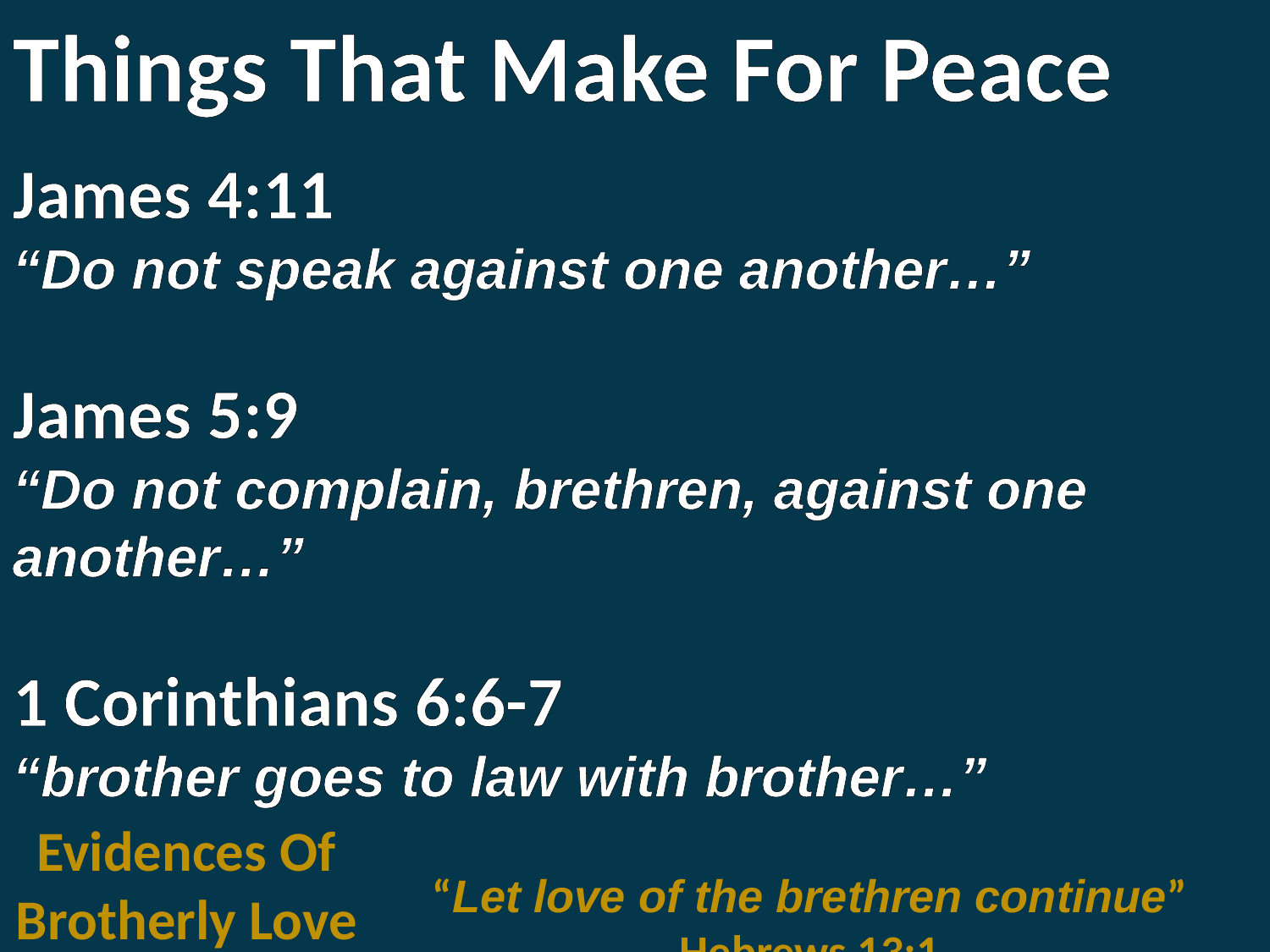

Things That Make For Peace
James 4:11
“Do not speak against one another…”

James 5:9
“Do not complain, brethren, against one another…”

1 Corinthians 6:6-7
“brother goes to law with brother…”
Evidences Of Brotherly Love
“Let love of the brethren continue” Hebrews 13:1